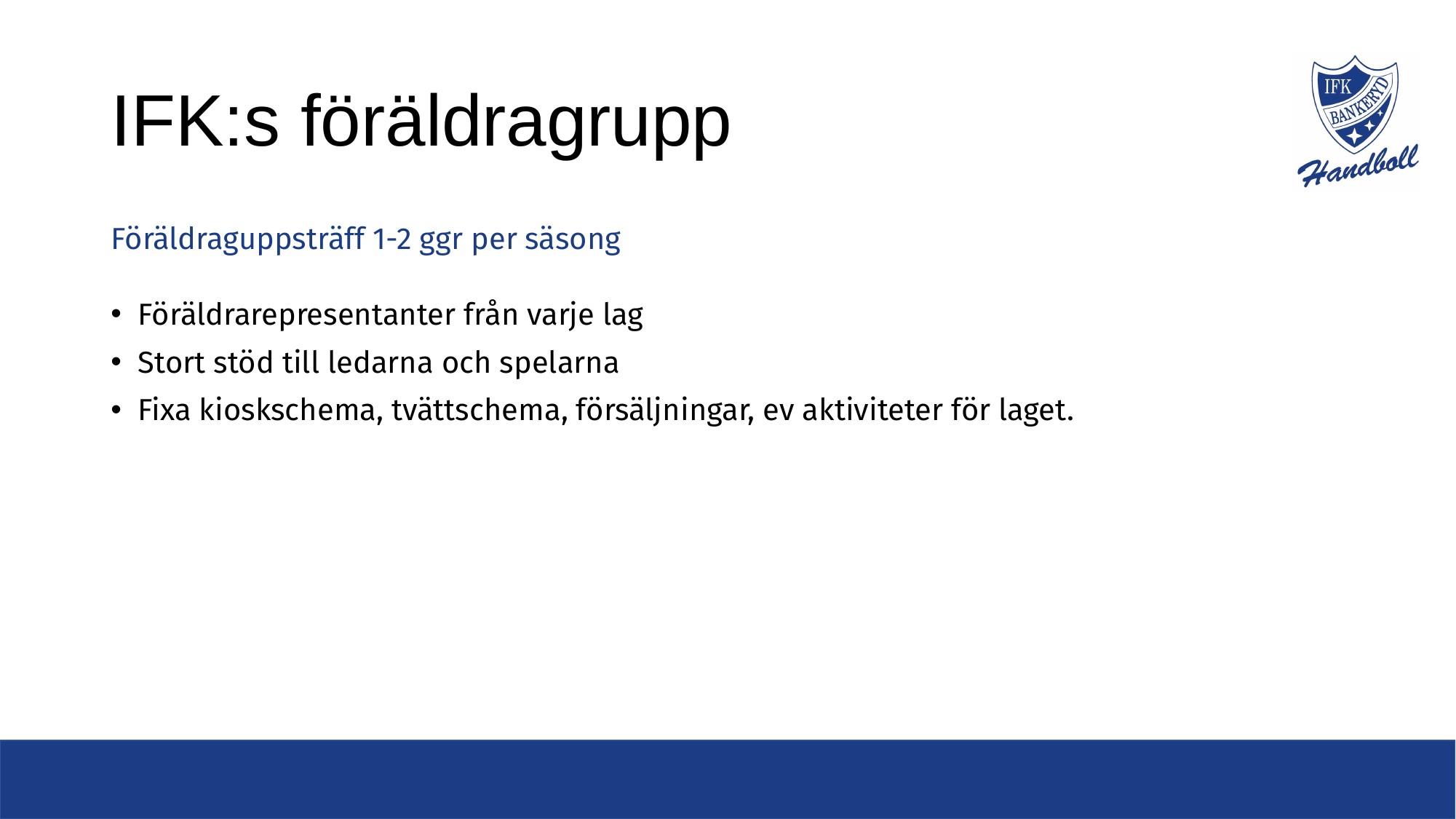

# IFK:s föräldragrupp
Föräldraguppsträff 1-2 ggr per säsong
Föräldrarepresentanter från varje lag
Stort stöd till ledarna och spelarna
Fixa kioskschema, tvättschema, försäljningar, ev aktiviteter för laget.